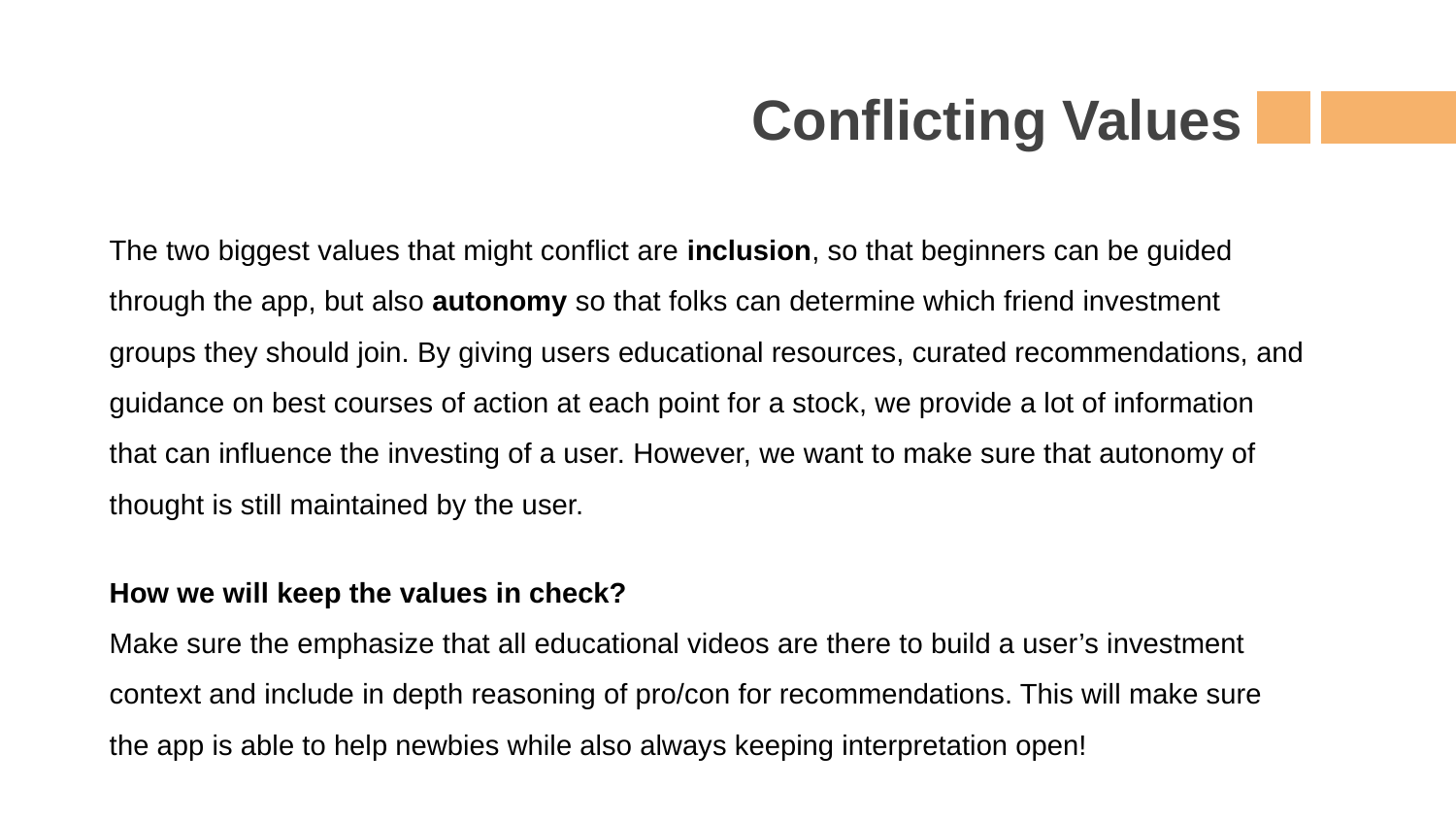

# Conflicting Values
The two biggest values that might conflict are inclusion, so that beginners can be guided through the app, but also autonomy so that folks can determine which friend investment groups they should join. By giving users educational resources, curated recommendations, and guidance on best courses of action at each point for a stock, we provide a lot of information that can influence the investing of a user. However, we want to make sure that autonomy of thought is still maintained by the user.

How we will keep the values in check?
Make sure the emphasize that all educational videos are there to build a user’s investment context and include in depth reasoning of pro/con for recommendations. This will make sure the app is able to help newbies while also always keeping interpretation open!